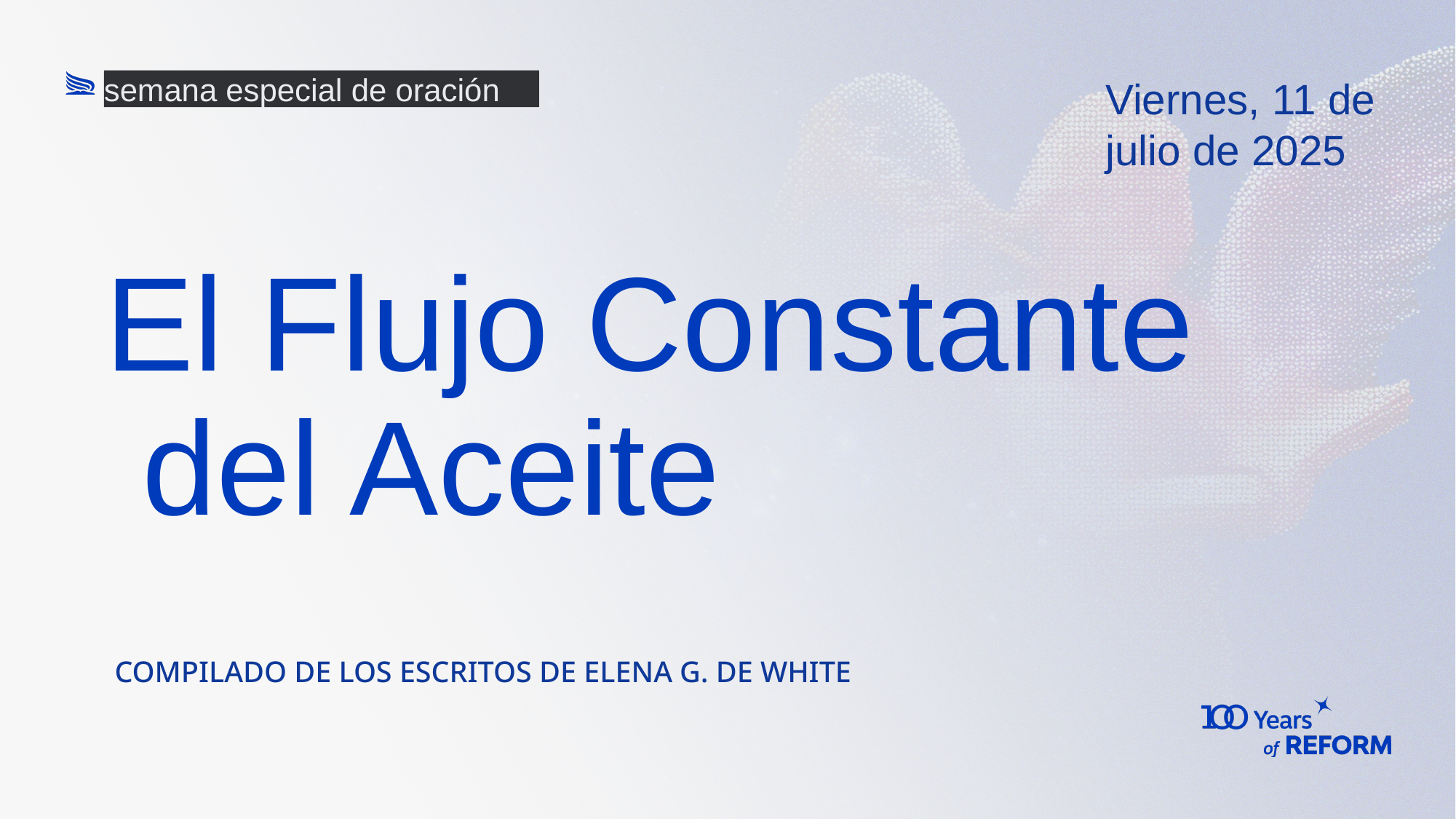

Viernes, 11 de julio de 2025
semana especial de oración
El Flujo Constante
 del Aceite
Compilado de los escritos de Elena G. de White